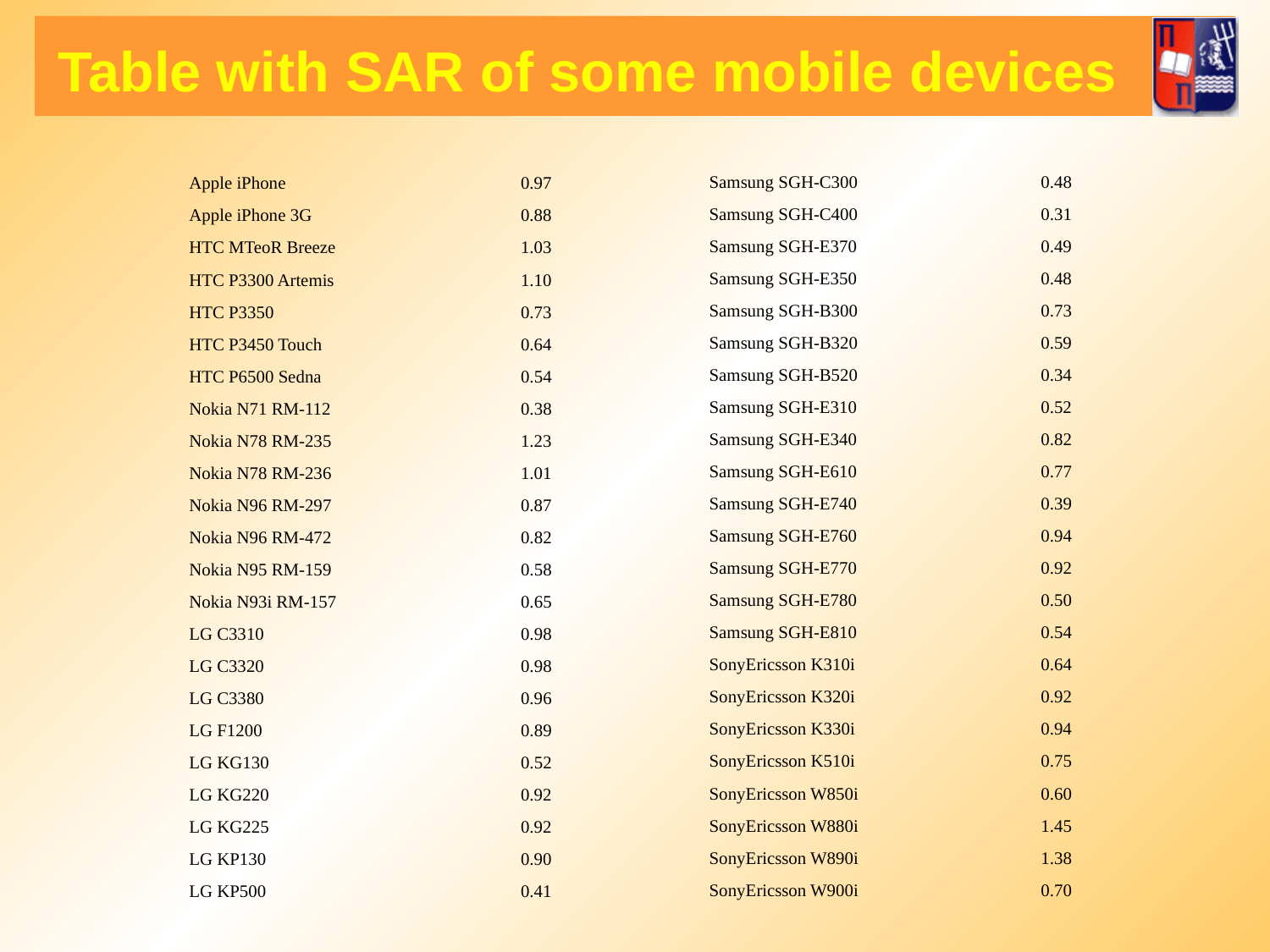

Table with SAR of some mobile devices
| Samsung SGH-C300 | 0.48 |
| --- | --- |
| Samsung SGH-C400 | 0.31 |
| Samsung SGH-E370 | 0.49 |
| Samsung SGH-E350 | 0.48 |
| Samsung SGH-B300 | 0.73 |
| Samsung SGH-B320 | 0.59 |
| Samsung SGH-B520 | 0.34 |
| Samsung SGH-E310 | 0.52 |
| Samsung SGH-E340 | 0.82 |
| Samsung SGH-E610 | 0.77 |
| Samsung SGH-E740 | 0.39 |
| Samsung SGH-E760 | 0.94 |
| Samsung SGH-E770 | 0.92 |
| Samsung SGH-E780 | 0.50 |
| Samsung SGH-E810 | 0.54 |
| SonyEricsson K310i | 0.64 |
| SonyEricsson K320i | 0.92 |
| SonyEricsson K330i | 0.94 |
| SonyEricsson K510i | 0.75 |
| SonyEricsson W850i | 0.60 |
| SonyEricsson W880i | 1.45 |
| SonyEricsson W890i | 1.38 |
| SonyEricsson W900i | 0.70 |
| Apple iPhone | 0.97 |
| --- | --- |
| Apple iPhοne 3G | 0.88 |
| HTC MTeoR Breeze | 1.03 |
| HTC P3300 Artemis | 1.10 |
| HTC P3350 | 0.73 |
| HTC P3450 Touch | 0.64 |
| HTC P6500 Sedna | 0.54 |
| Nokia N71 RM-112 | 0.38 |
| Nokia N78 RM-235 | 1.23 |
| Nokia N78 RM-236 | 1.01 |
| Nokia N96 RM-297 | 0.87 |
| Nokia N96 RM-472 | 0.82 |
| Nokia N95 RM-159 | 0.58 |
| Nokia N93i RM-157 | 0.65 |
| LG C3310 | 0.98 |
| LG C3320 | 0.98 |
| LG C3380 | 0.96 |
| LG F1200 | 0.89 |
| LG KG130 | 0.52 |
| LG KG220 | 0.92 |
| LG KG225 | 0.92 |
| LG KP130 | 0.90 |
| LG KP500 | 0.41 |